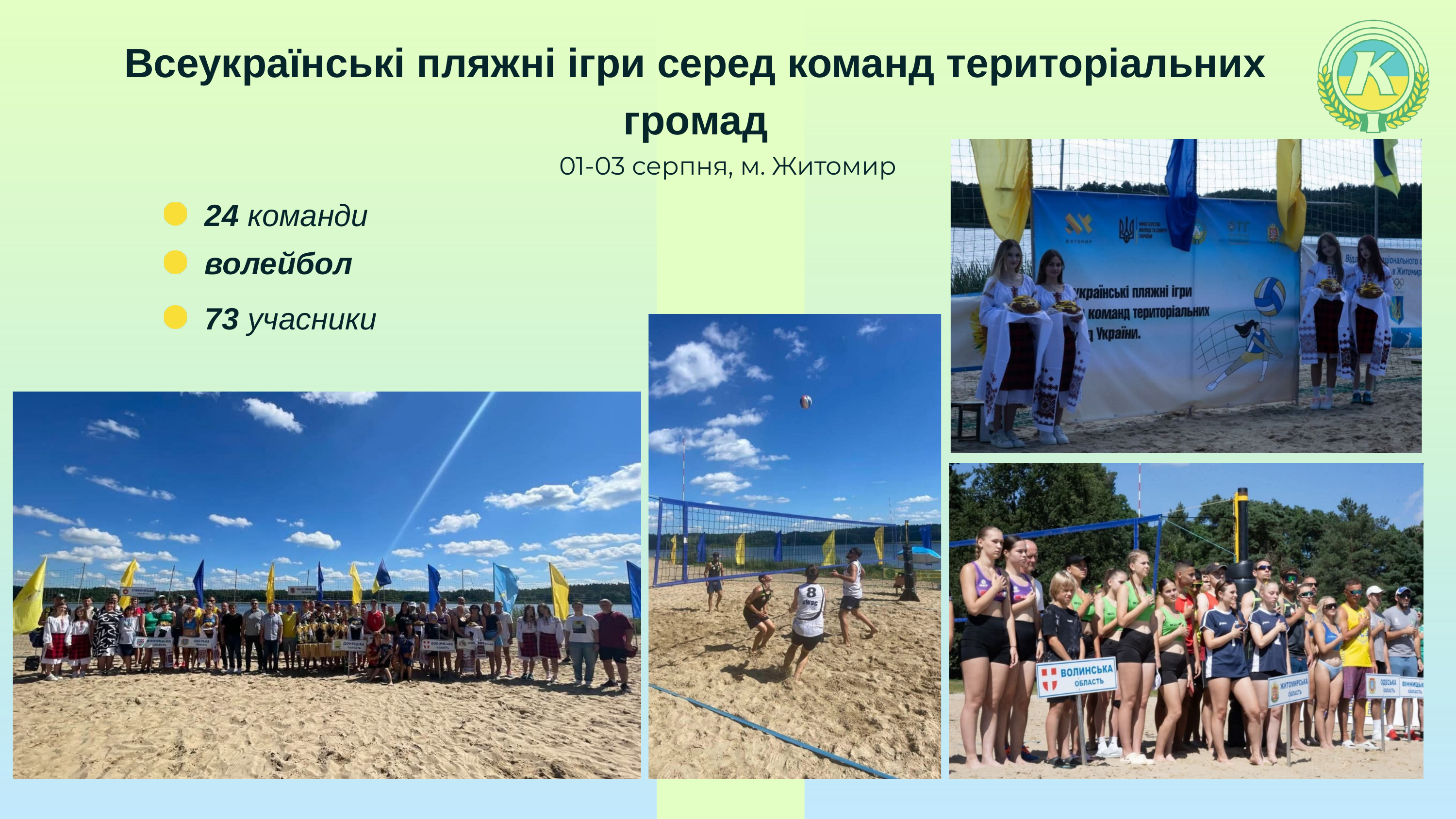

Всеукраїнські пляжні ігри серед команд територіальних громад

01-03 серпня, м. Житомир
24 команди

волейбол

73 учасники